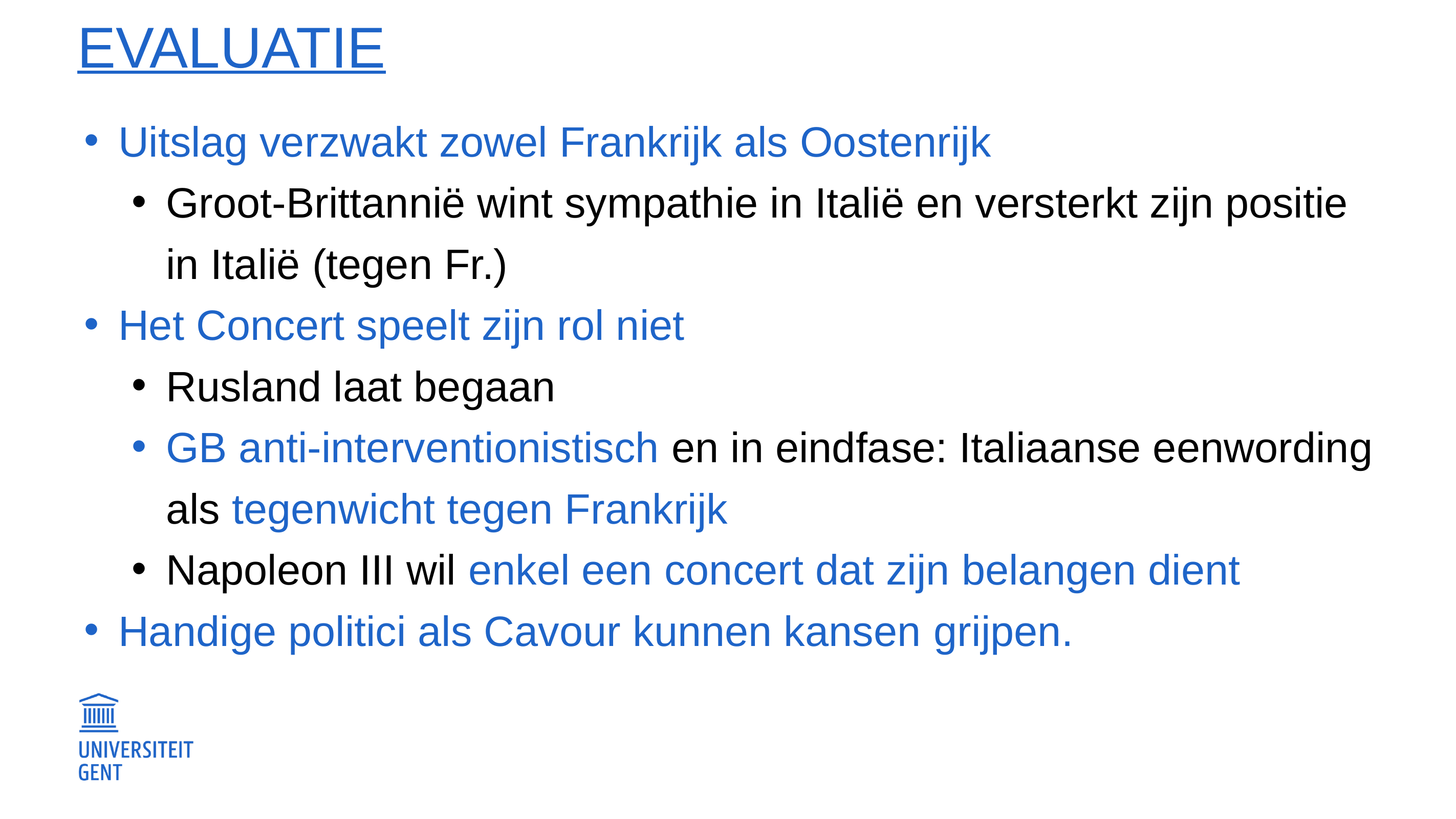

# Evaluatie
Uitslag verzwakt zowel Frankrijk als Oostenrijk
Groot-Brittannië wint sympathie in Italië en versterkt zijn positie in Italië (tegen Fr.)
Het Concert speelt zijn rol niet
Rusland laat begaan
GB anti-interventionistisch en in eindfase: Italiaanse eenwording als tegenwicht tegen Frankrijk
Napoleon III wil enkel een concert dat zijn belangen dient
Handige politici als Cavour kunnen kansen grijpen.